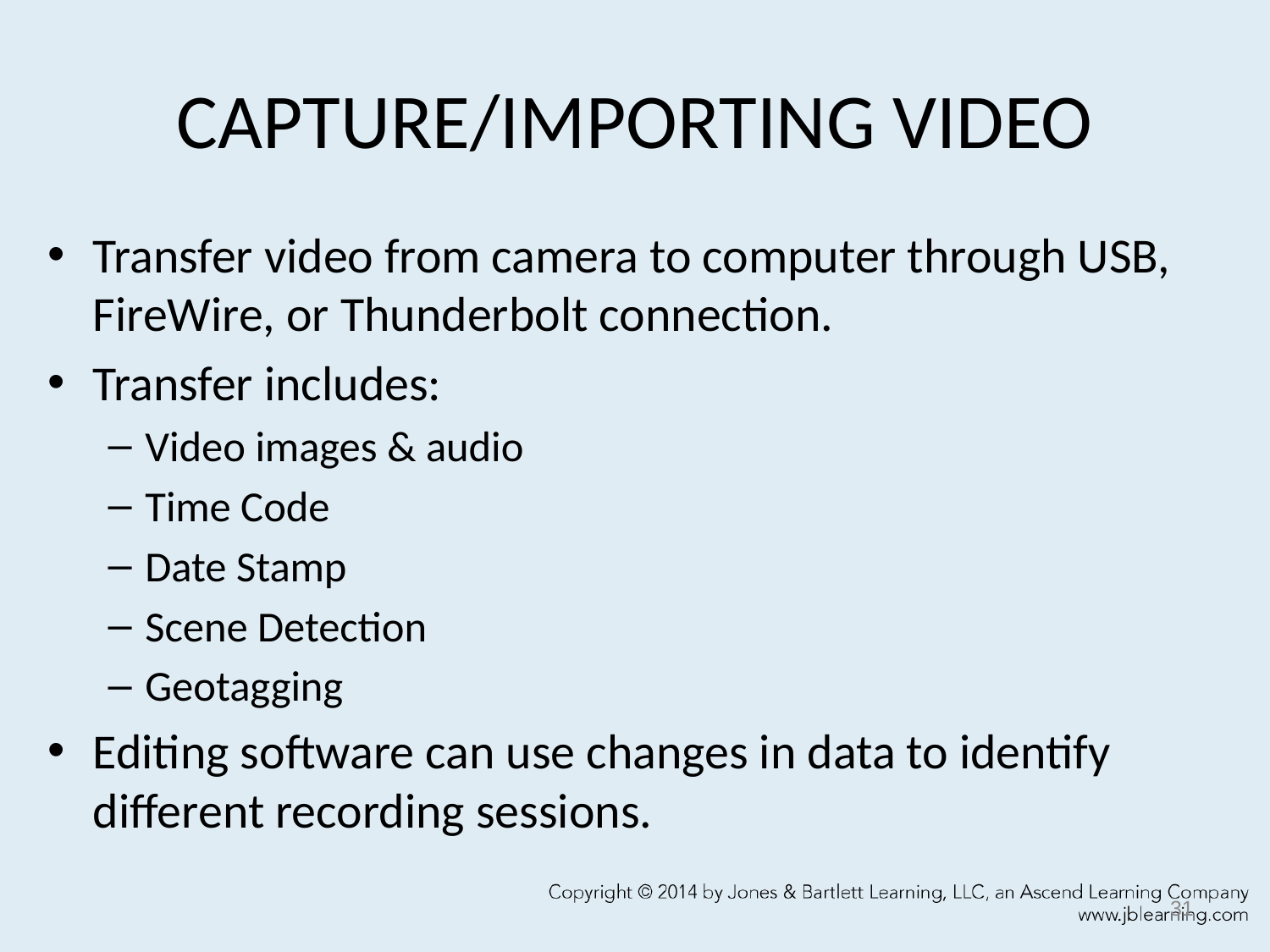

# CAPTURE/IMPORTING VIDEO
Transfer video from camera to computer through USB, FireWire, or Thunderbolt connection.
Transfer includes:
Video images & audio
Time Code
Date Stamp
Scene Detection
Geotagging
Editing software can use changes in data to identify different recording sessions.
31